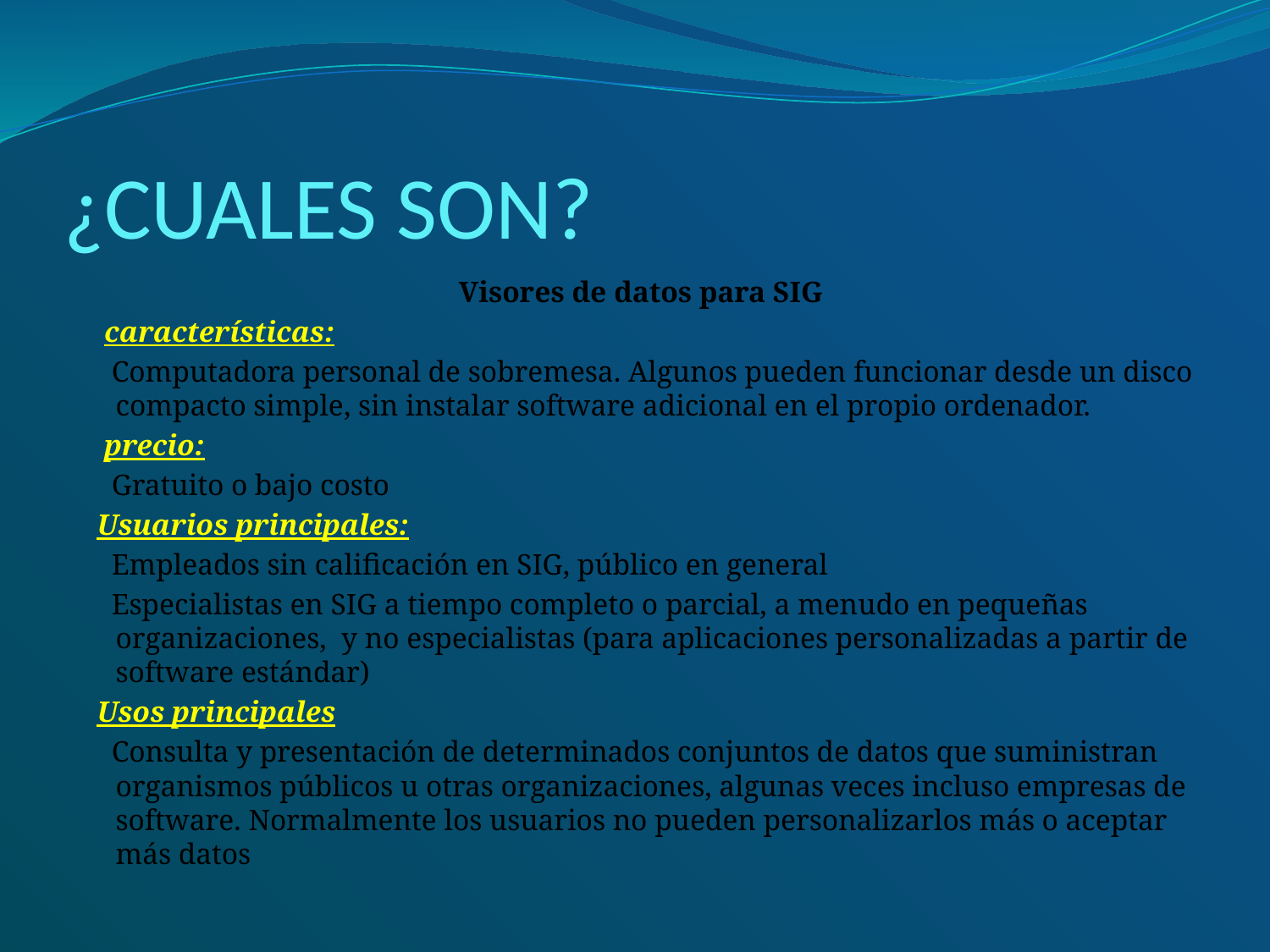

# ¿CUALES SON?
Visores de datos para SIG
   características:
    Computadora personal de sobremesa. Algunos pueden funcionar desde un disco compacto simple, sin instalar software adicional en el propio ordenador.
   precio:
    Gratuito o bajo costo
  Usuarios principales:
    Empleados sin calificación en SIG, público en general
    Especialistas en SIG a tiempo completo o parcial, a menudo en pequeñas organizaciones,  y no especialistas (para aplicaciones personalizadas a partir de software estándar)
  Usos principales
    Consulta y presentación de determinados conjuntos de datos que suministran organismos públicos u otras organizaciones, algunas veces incluso empresas de software. Normalmente los usuarios no pueden personalizarlos más o aceptar más datos